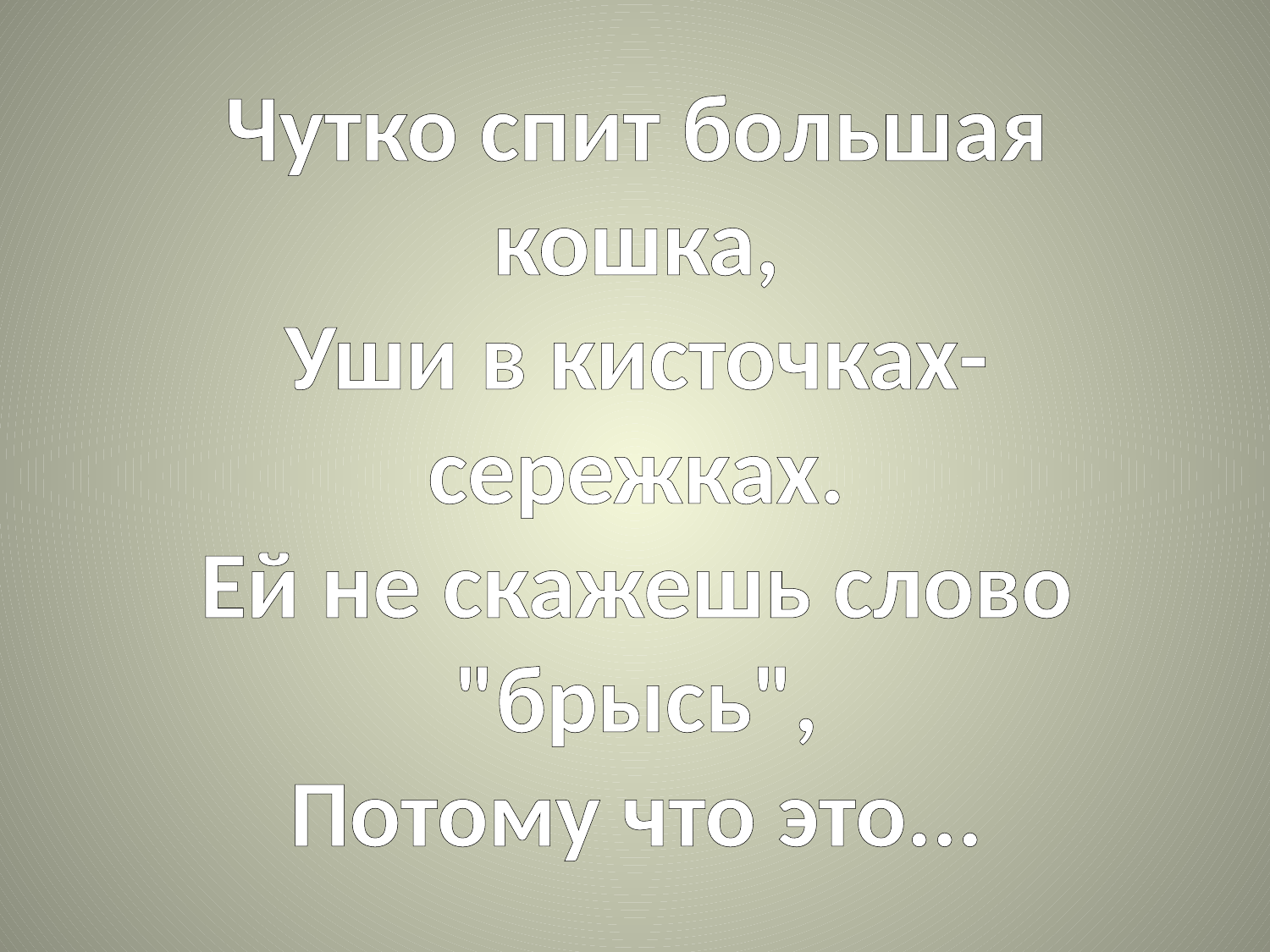

# Чутко спит большая кошка, Уши в кисточках-сережках. Ей не скажешь слово "брысь", Потому что это...